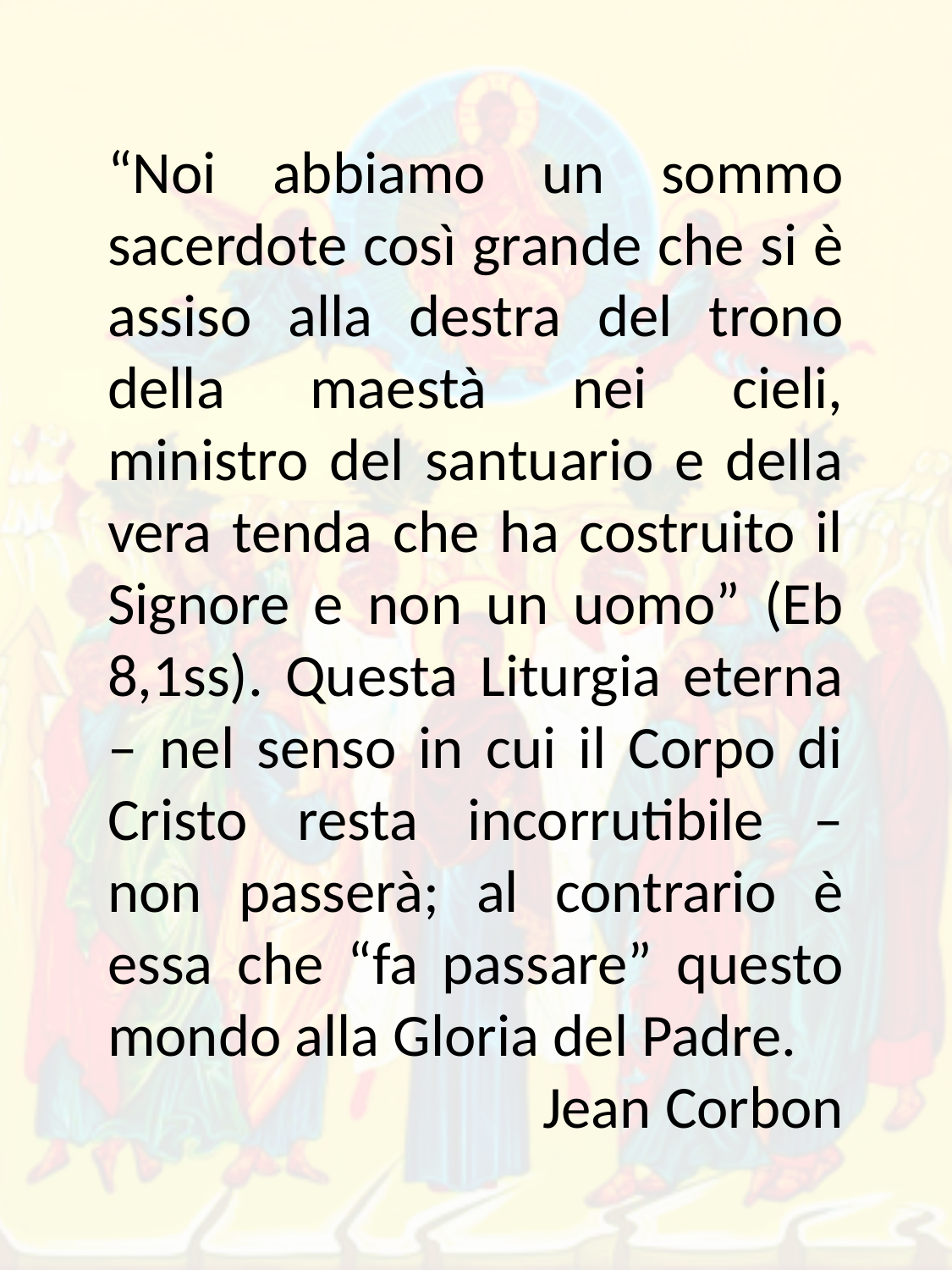

“Noi abbiamo un sommo sacerdote così grande che si è assiso alla destra del trono della maestà nei cieli, ministro del santuario e della vera tenda che ha costruito il Signore e non un uomo” (Eb 8,1ss). Questa Liturgia eterna – nel senso in cui il Corpo di Cristo resta incorrutibile – non passerà; al contrario è essa che “fa passare” questo mondo alla Gloria del Padre.
Jean Corbon